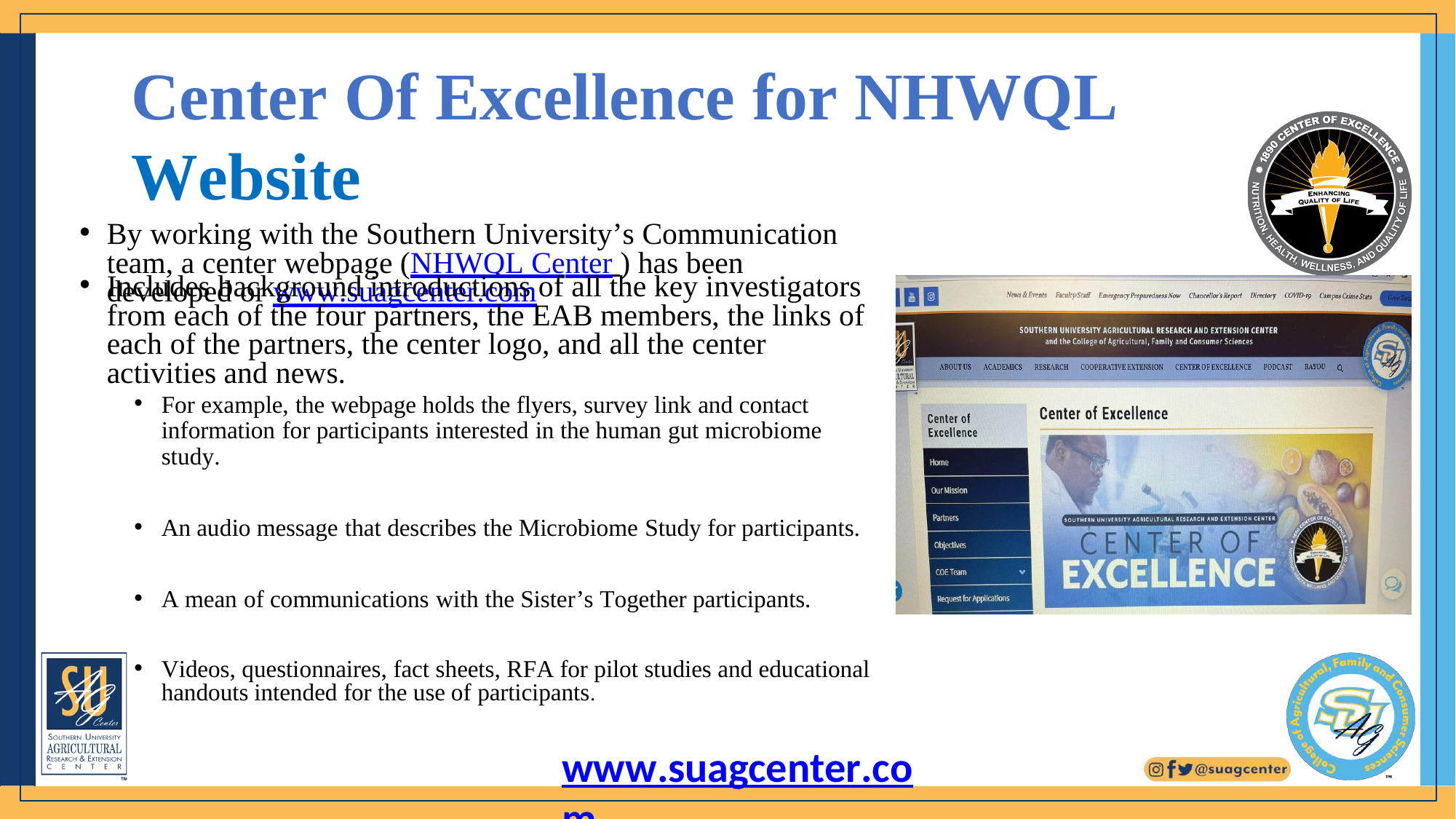

# Center Of Excellence for NHWQL Website
By working with the Southern University’s Communication team, a center webpage (NHWQL Center ) has been developed or www.suagcenter.com

Includes background introductions of all the key investigators from each of the four partners, the EAB members, the links of each of the partners, the center logo, and all the center activities and news.
For example, the webpage holds the flyers, survey link and contact
information for participants interested in the human gut microbiome study.

An audio message that describes the Microbiome Study for participants.

A mean of communications with the Sister’s Together participants.

Videos, questionnaires, fact sheets, RFA for pilot studies and educational handouts intended for the use of participants.

www.suagcenter.com